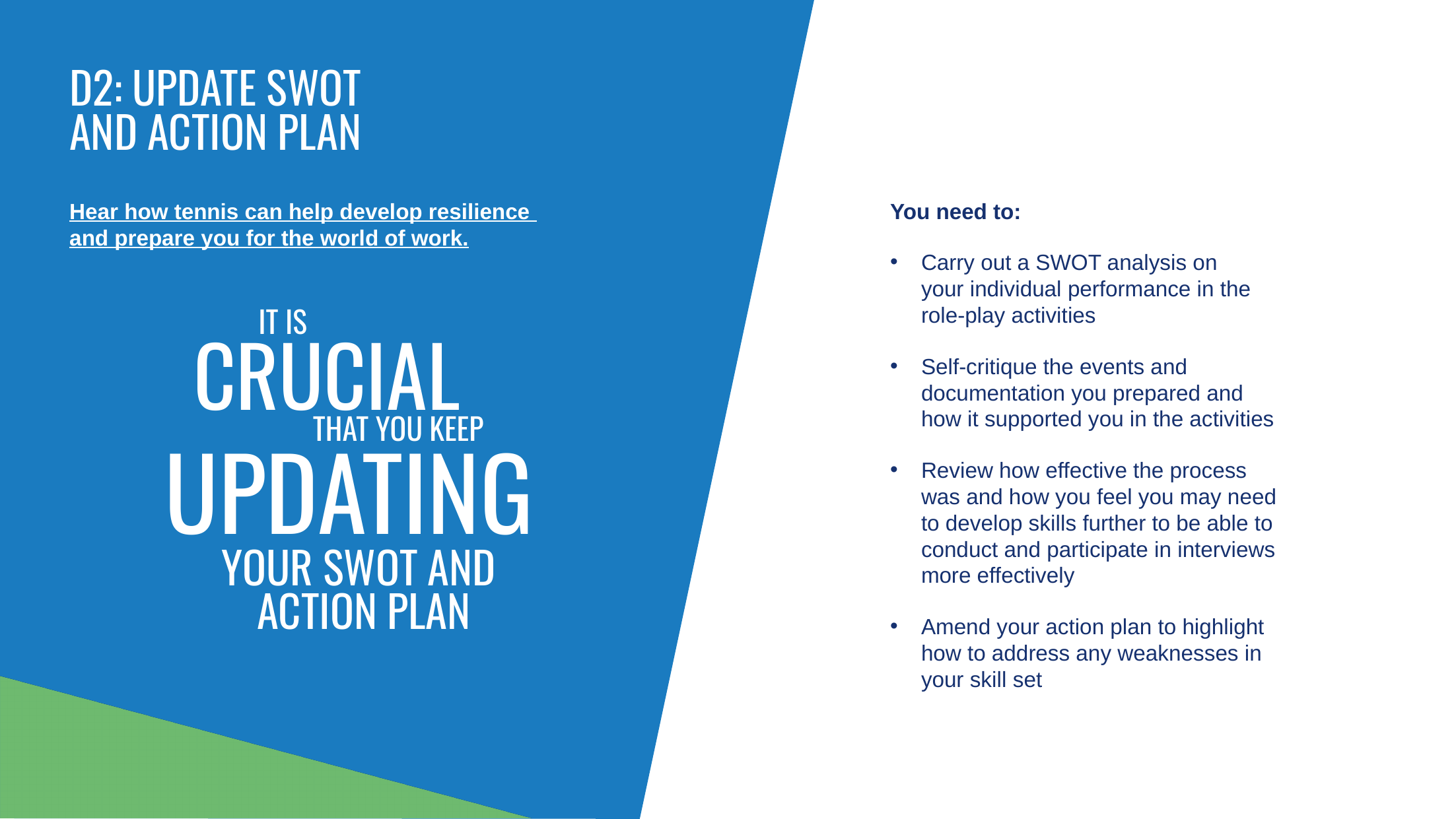

D2: update swot and action plan
Hear how tennis can help develop resilience
and prepare you for the world of work.
You need to:
Carry out a SWOT analysis on
your individual performance in the
role-play activities
Self-critique the events and documentation you prepared and
how it supported you in the activities
Review how effective the process
was and how you feel you may need
to develop skills further to be able to conduct and participate in interviews more effectively
Amend your action plan to highlight how to address any weaknesses in your skill set
It is
crucial
That you keep
updating
Your swOt and
action plan